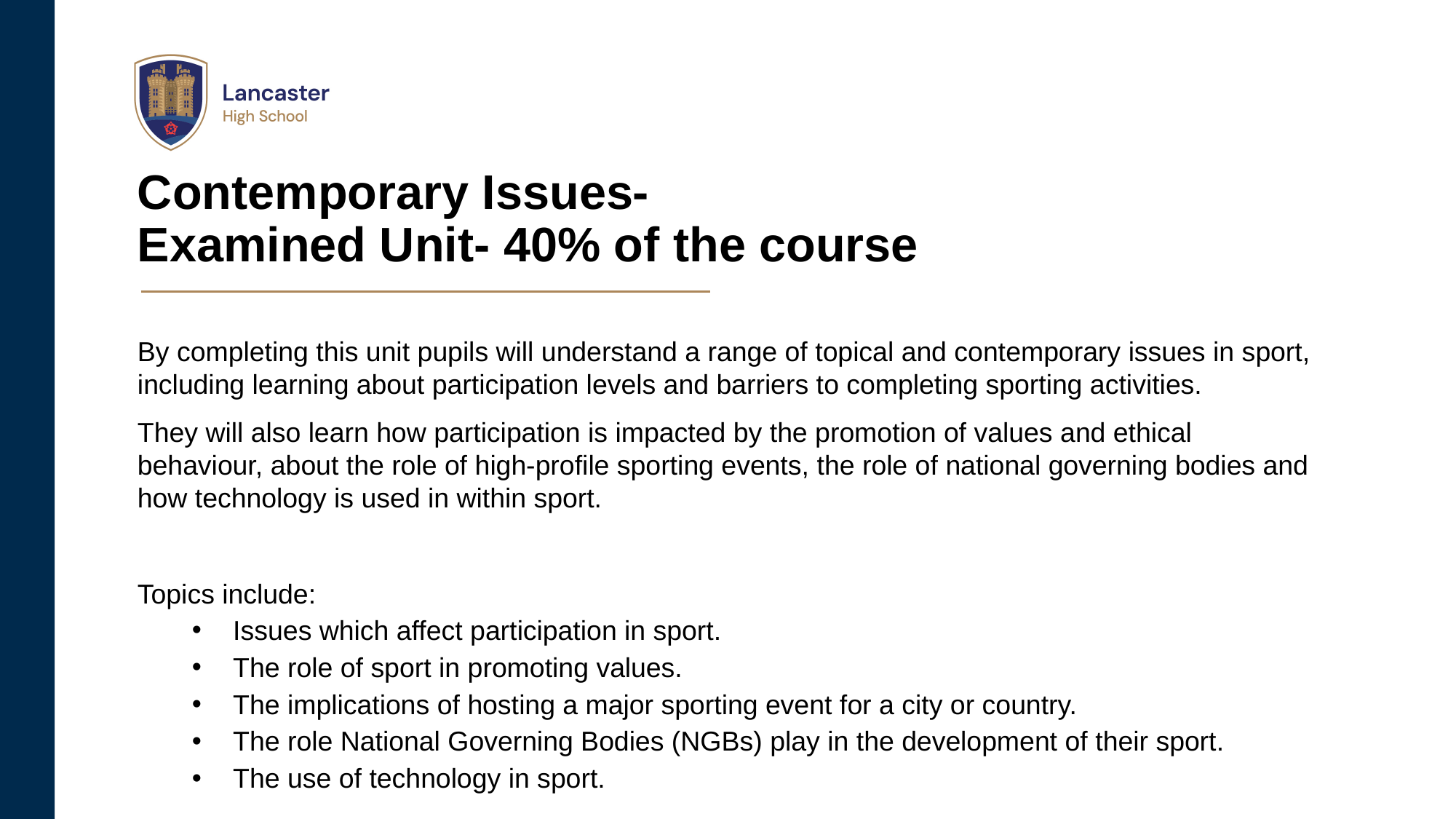

# Contemporary Issues- Examined Unit- 40% of the course
By completing this unit pupils will understand a range of topical and contemporary issues in sport, including learning about participation levels and barriers to completing sporting activities.
They will also learn how participation is impacted by the promotion of values and ethical behaviour, about the role of high-profile sporting events, the role of national governing bodies and how technology is used in within sport.

Topics include:
Issues which affect participation in sport.
The role of sport in promoting values.
The implications of hosting a major sporting event for a city or country.
The role National Governing Bodies (NGBs) play in the development of their sport.
The use of technology in sport.